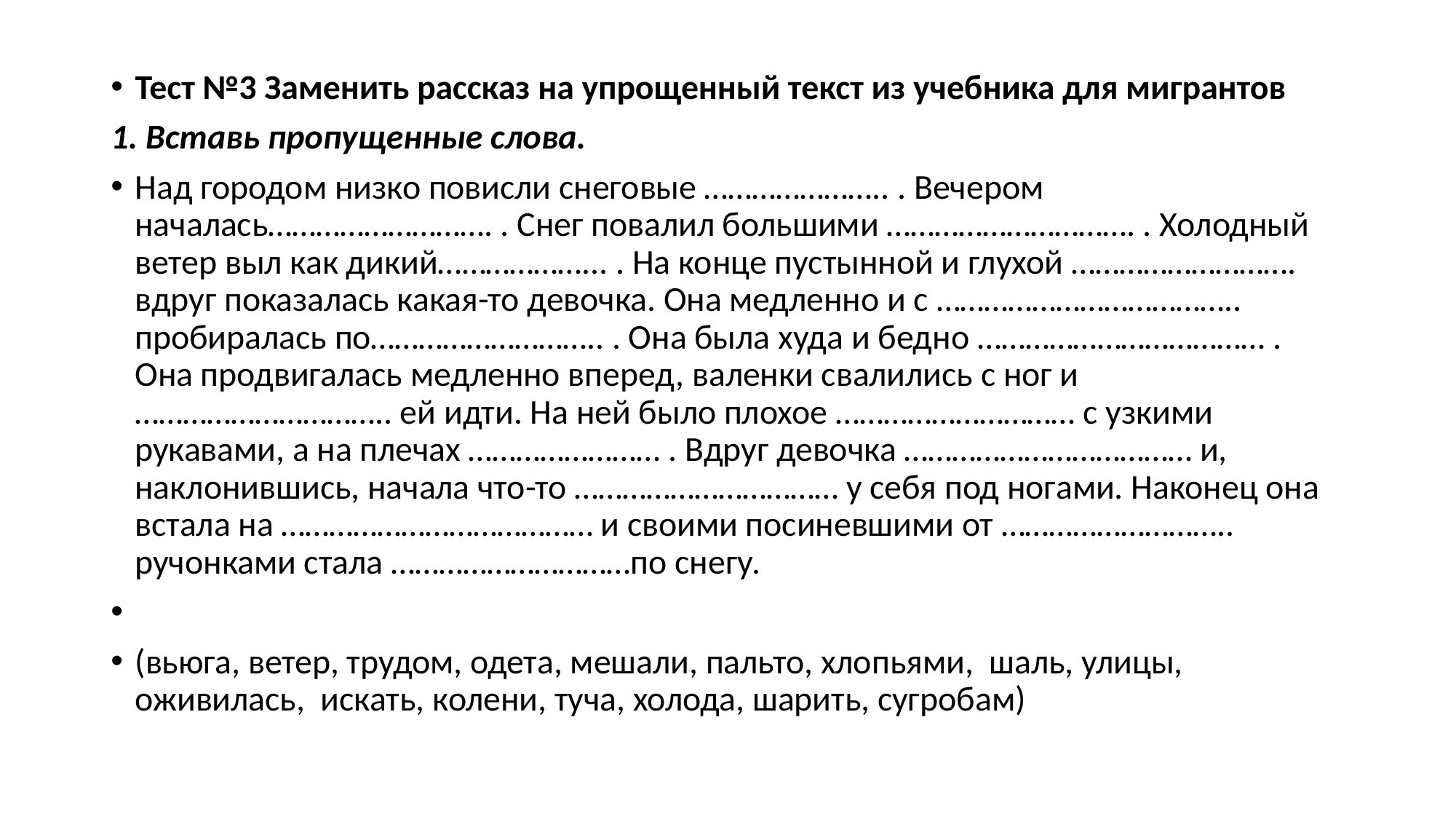

Тест №3 Заменить рассказ на упрощенный текст из учебника для мигрантов
1. Вставь пропущенные слова.
Над городом низко повисли снеговые ………………….. . Вечером началась………………………. . Снег повалил большими …………………………. . Холодный ветер выл как дикий………………... . На конце пустынной и глухой ………………………. вдруг показалась какая-то девочка. Она медленно и с ……………………………….. пробиралась по……………………….. . Она была худа и бедно ……………………………… . Она продвигалась медленно вперед, валенки свалились с ног и ………………………….. ей идти. На ней было плохое ………………………… с узкими рукавами, а на плечах …………………… . Вдруг девочка ……………………………… и, наклонившись, начала что-то …………………………… у себя под ногами. Наконец она встала на ………………………………… и своими посиневшими от ……………………….. ручонками стала …………………………по снегу.

(вьюга, ветер, трудом, одета, мешали, пальто, хлопьями,  шаль, улицы, оживилась,  искать, колени, туча, холода, шарить, сугробам)